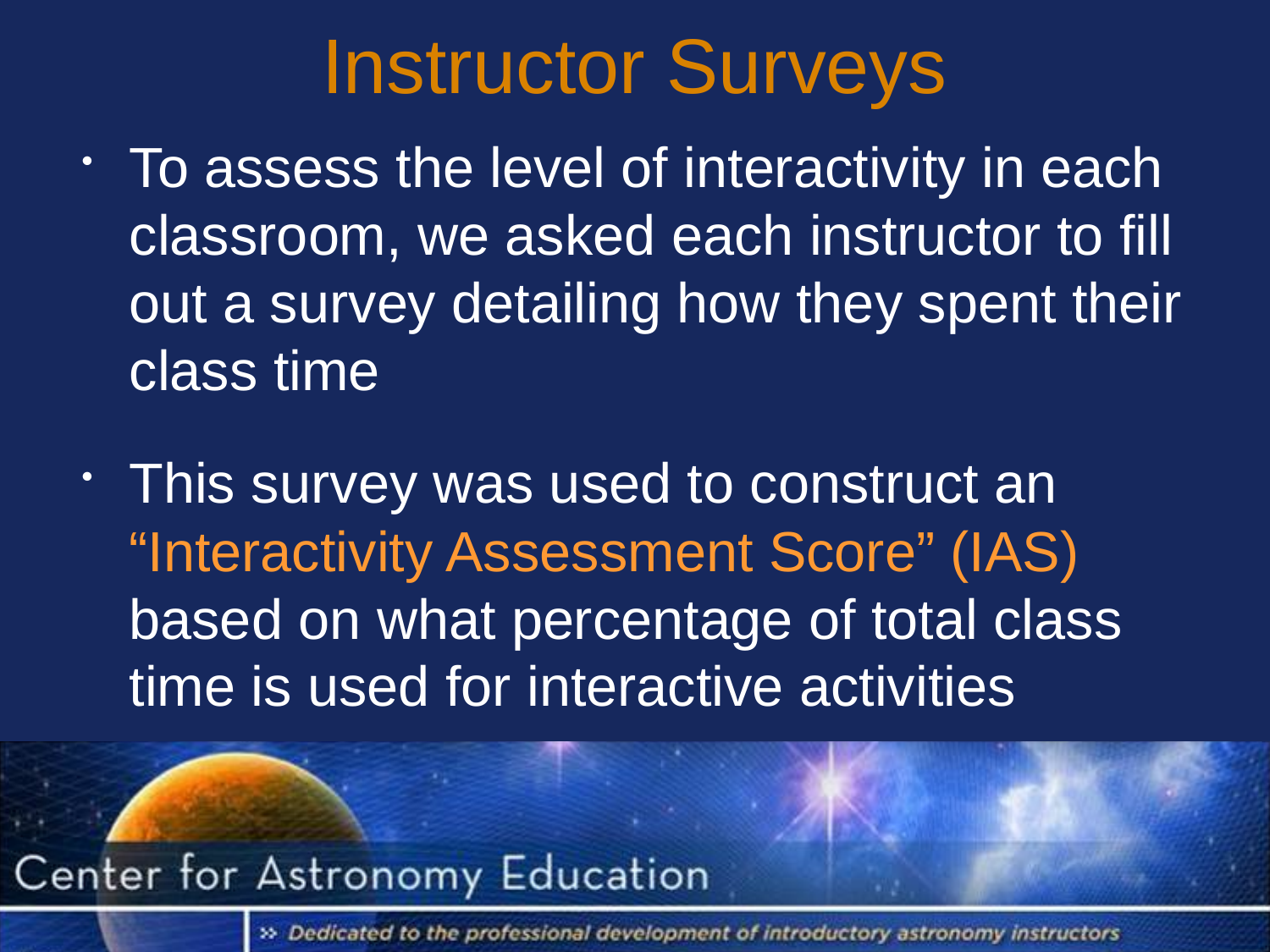

# Instructor Surveys
To assess the level of interactivity in each classroom, we asked each instructor to fill out a survey detailing how they spent their class time
This survey was used to construct an “Interactivity Assessment Score” (IAS) based on what percentage of total class time is used for interactive activities